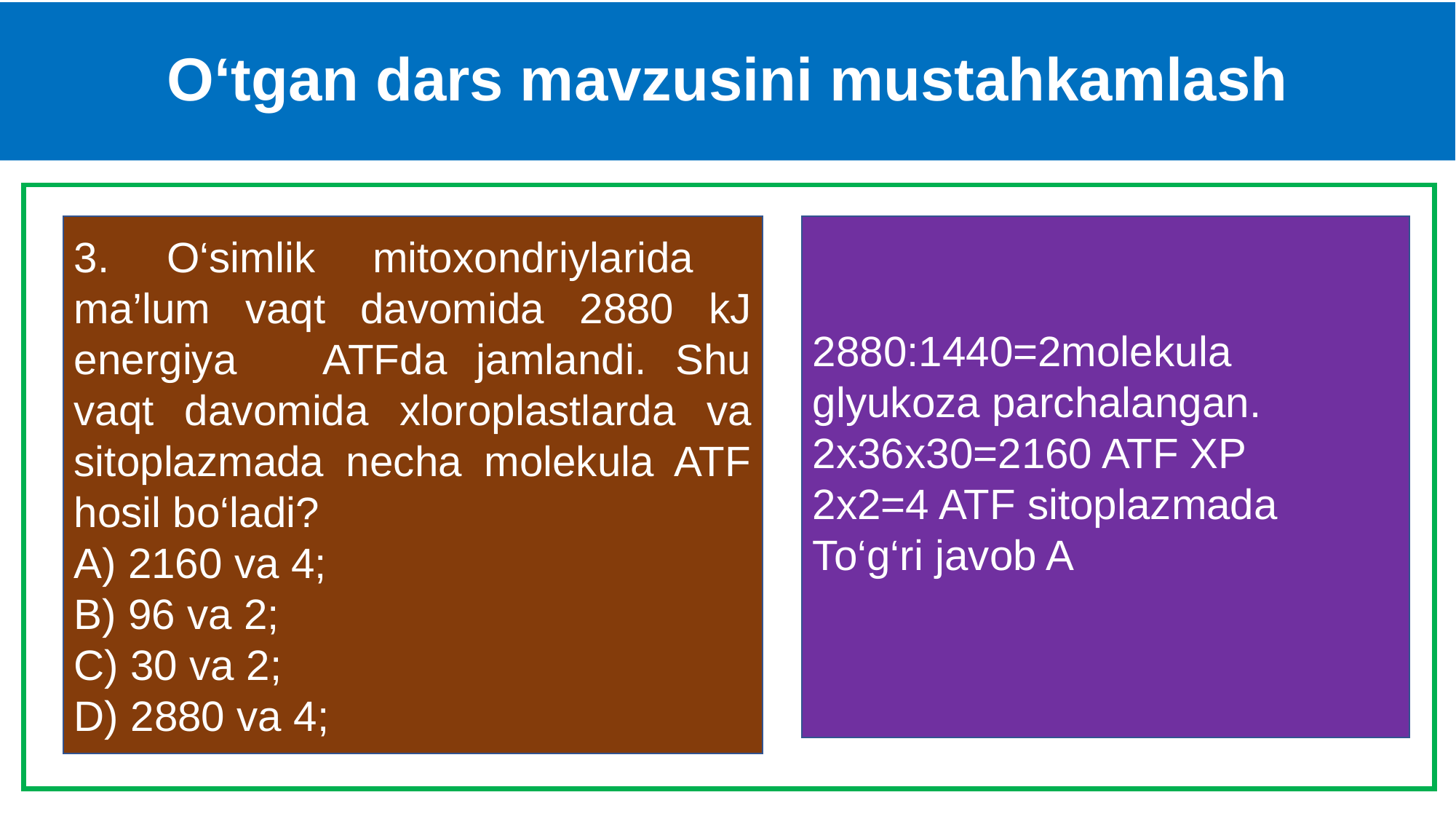

# O‘tgan dars mavzusini mustahkamlash

3. O‘simlik mitoxondriylarida  ma’lum vaqt davomida 2880 kJ energiya   ATFda jamlandi. Shu vaqt davomida xloroplastlarda va sitoplazmada necha molekula ATF hosil bo‘ladi?
А) 2160 va 4;
В) 96 va 2;
С) 30 va 2;
D) 2880 va 4;
2880:1440=2molekula glyukoza parchalangan.
2x36x30=2160 ATF XP
2x2=4 ATF sitoplazmada
To‘g‘ri javob A